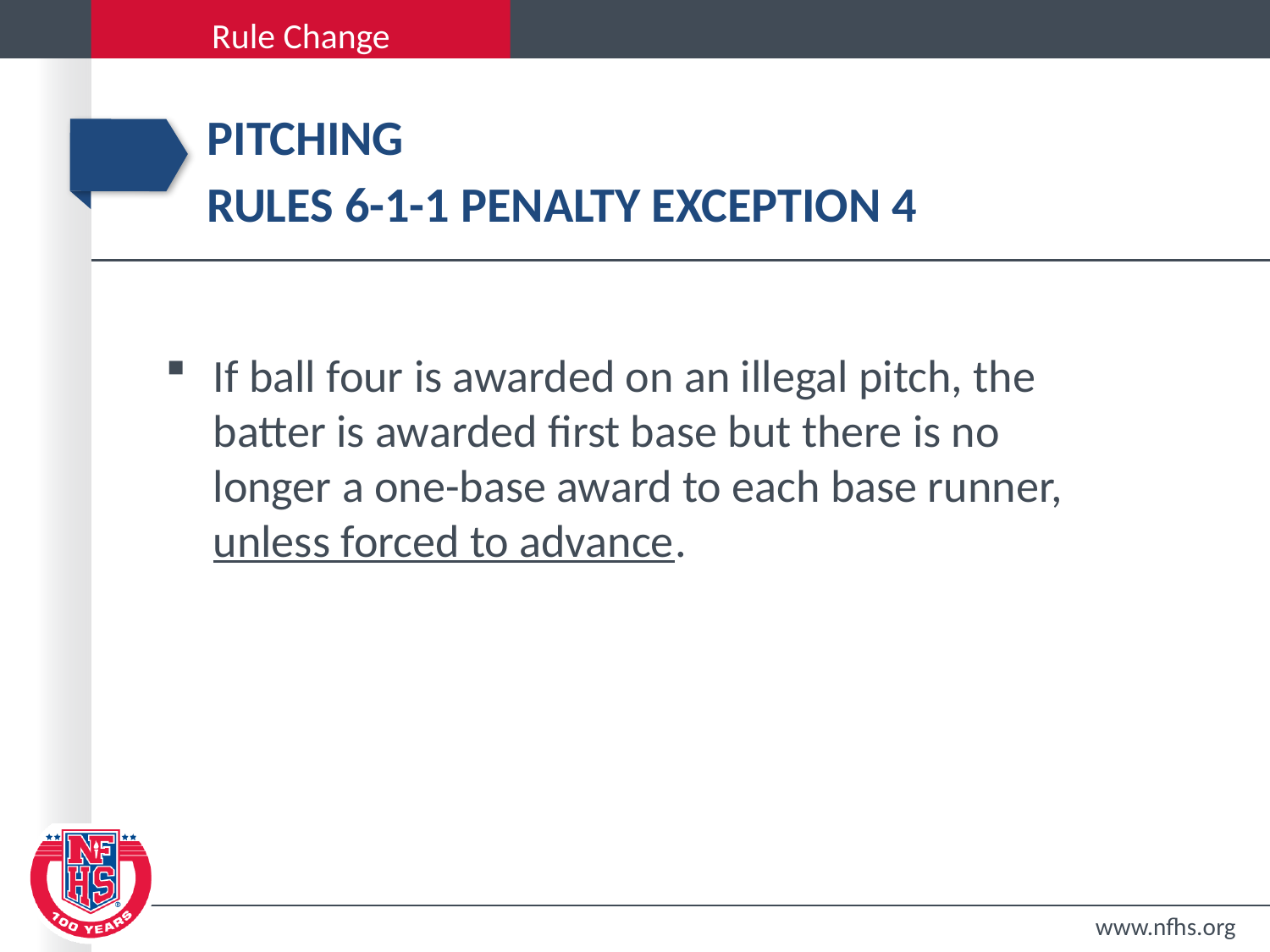

# Pitching Rules 6-1-1 penalty EXCEPTION 4
If ball four is awarded on an illegal pitch, the batter is awarded first base but there is no longer a one-base award to each base runner, unless forced to advance.
www.nfhs.org